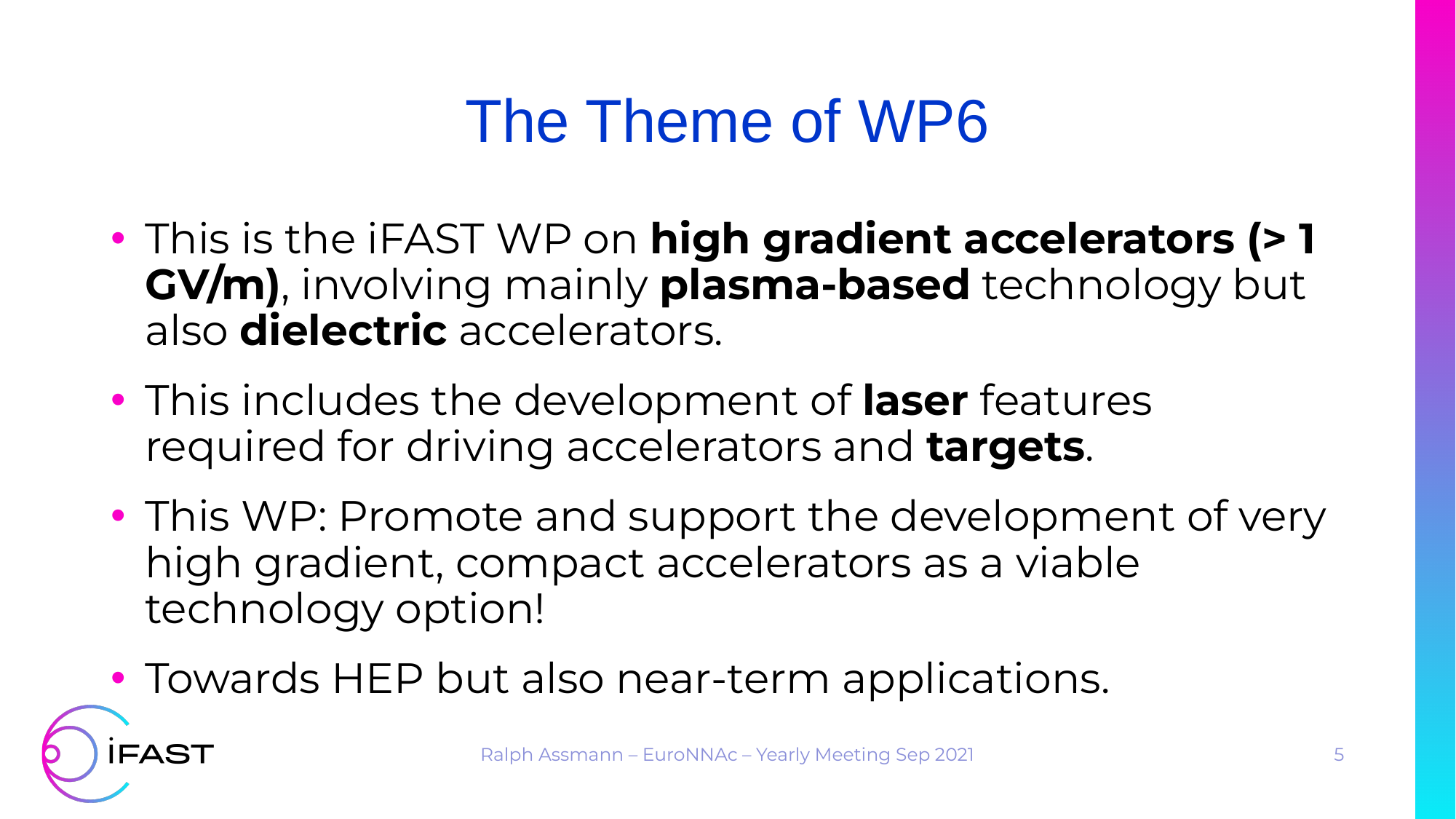

# The Theme of WP6
This is the iFAST WP on high gradient accelerators (> 1 GV/m), involving mainly plasma-based technology but also dielectric accelerators.
This includes the development of laser features required for driving accelerators and targets.
This WP: Promote and support the development of very high gradient, compact accelerators as a viable technology option!
Towards HEP but also near-term applications.
Ralph Assmann – EuroNNAc – Yearly Meeting Sep 2021
5